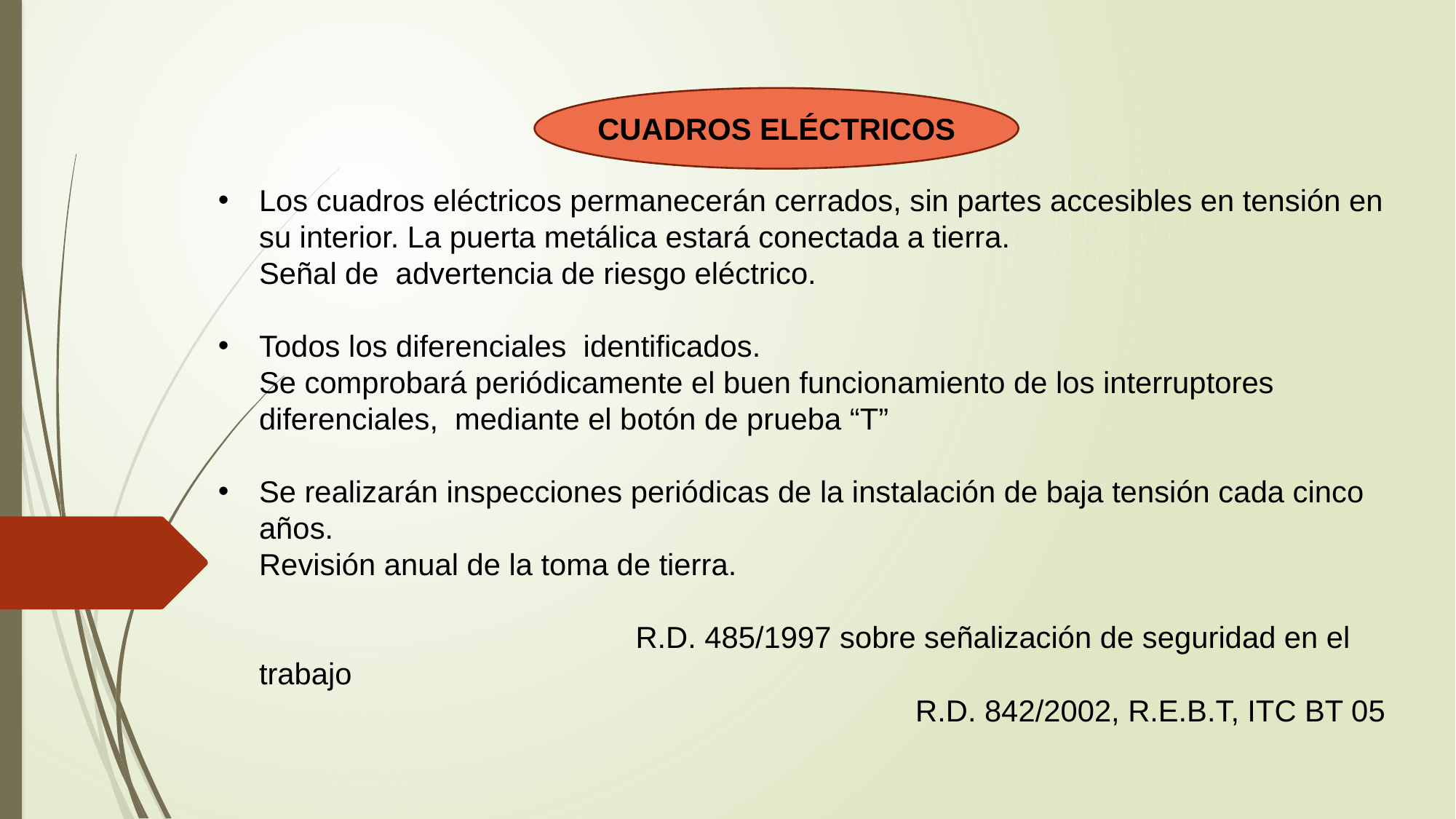

CUADROS ELÉCTRICOS
# Los cuadros eléctricos permanecerán cerrados, sin partes accesibles en tensión en su interior. La puerta metálica estará conectada a tierra. Señal de  advertencia de riesgo eléctrico.
Todos los diferenciales  identificados.
Se comprobará periódicamente el buen funcionamiento de los interruptores diferenciales,  mediante el botón de prueba “T”
Se realizarán inspecciones periódicas de la instalación de baja tensión cada cinco años.
Revisión anual de la toma de tierra.
                                             R.D. 485/1997 sobre señalización de seguridad en el trabajo
R.D. 842/2002, R.E.B.T, ITC BT 05